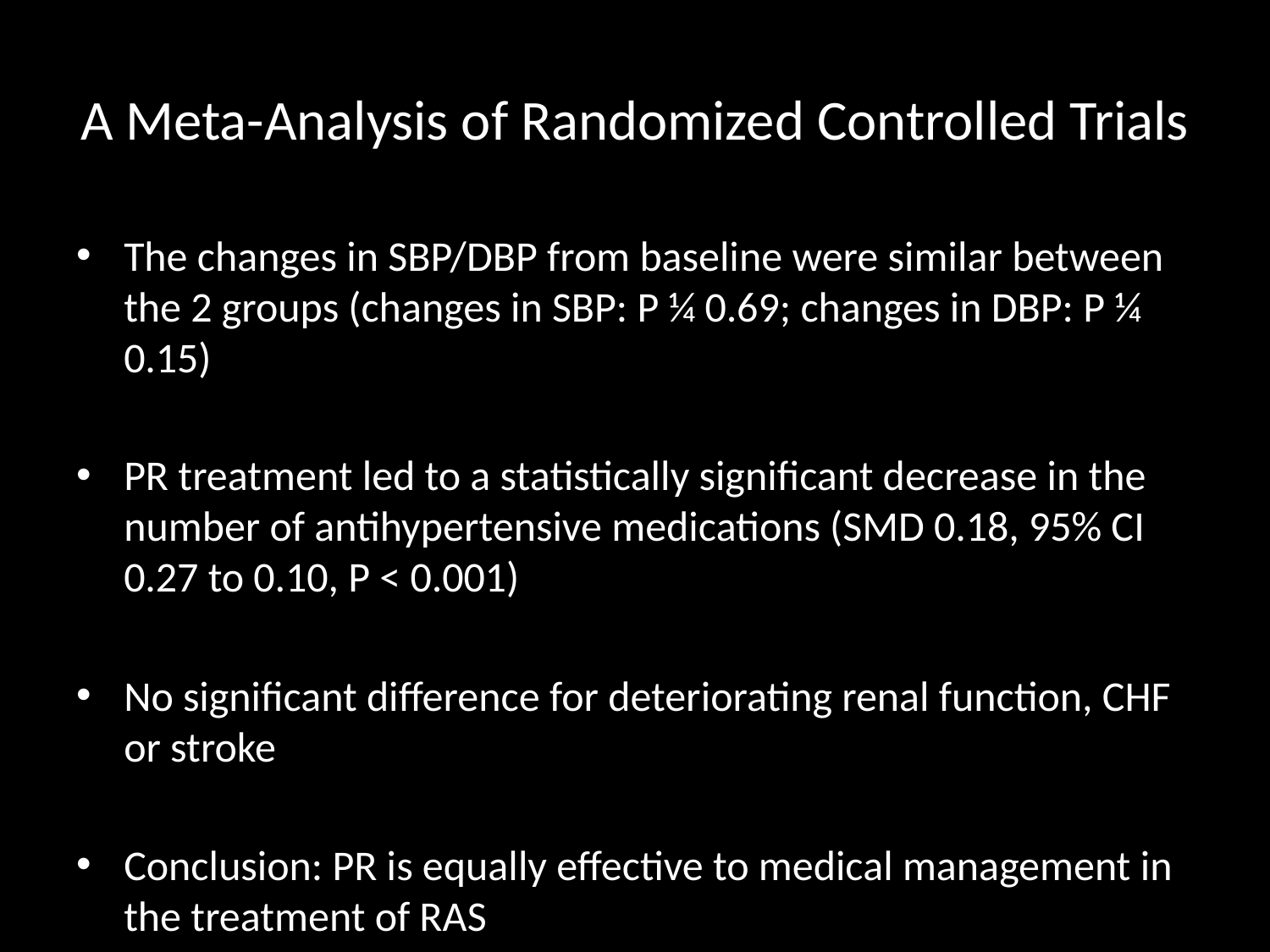

# A Meta-Analysis of Randomized Controlled Trials
The changes in SBP/DBP from baseline were similar between the 2 groups (changes in SBP: P ¼ 0.69; changes in DBP: P ¼ 0.15)

PR treatment led to a statistically significant decrease in the number of antihypertensive medications (SMD 0.18, 95% CI 0.27 to 0.10, P < 0.001)

No significant difference for deteriorating renal function, CHF or stroke

Conclusion: PR is equally effective to medical management in the treatment of RAS